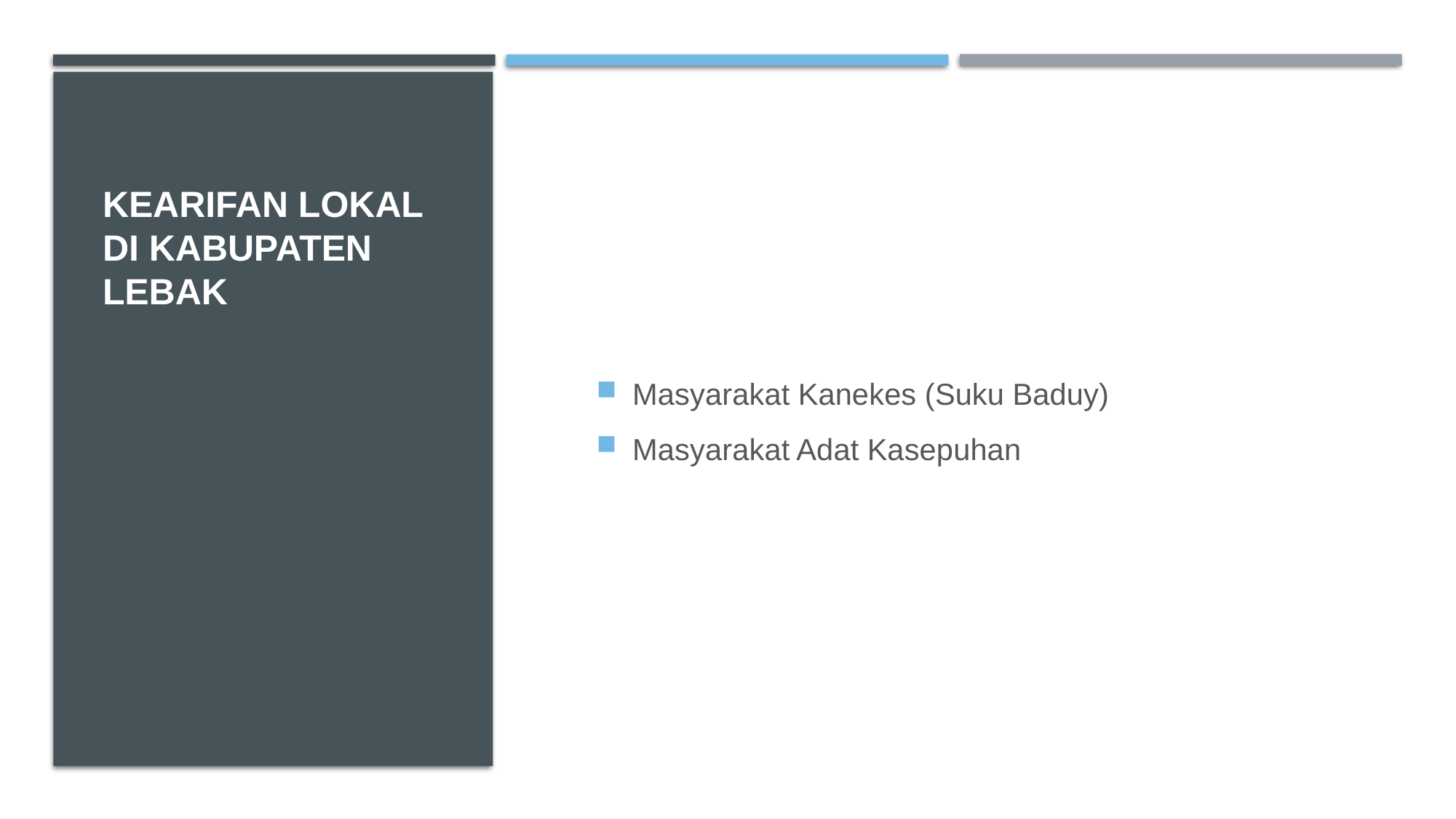

# KEARIFAN LOKAL DI KABUPATEN LEBAK
Masyarakat Kanekes (Suku Baduy)
Masyarakat Adat Kasepuhan